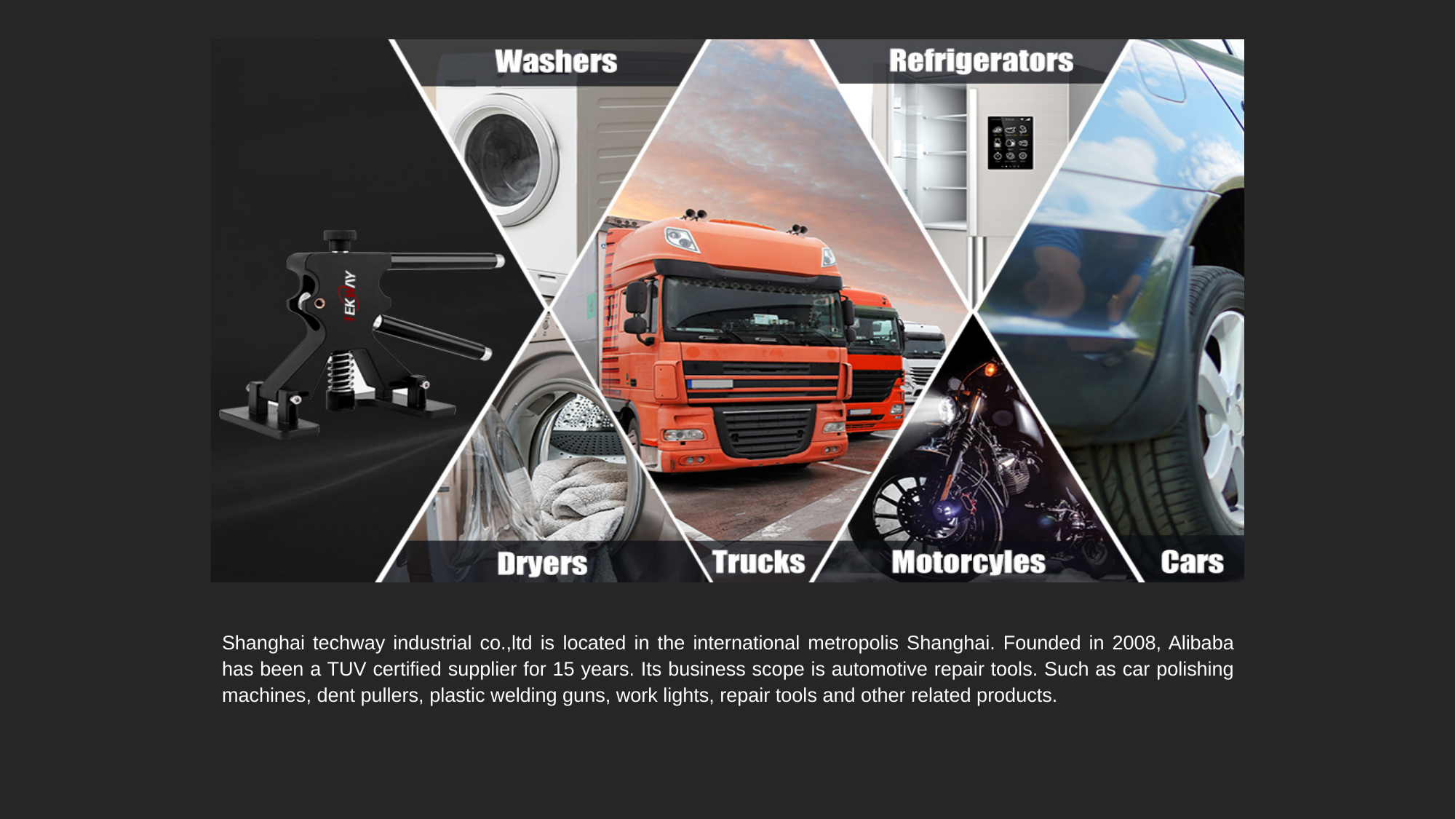

Shanghai techway industrial co.,ltd is located in the international metropolis Shanghai. Founded in 2008, Alibaba has been a TUV certified supplier for 15 years. Its business scope is automotive repair tools. Such as car polishing machines, dent pullers, plastic welding guns, work lights, repair tools and other related products.